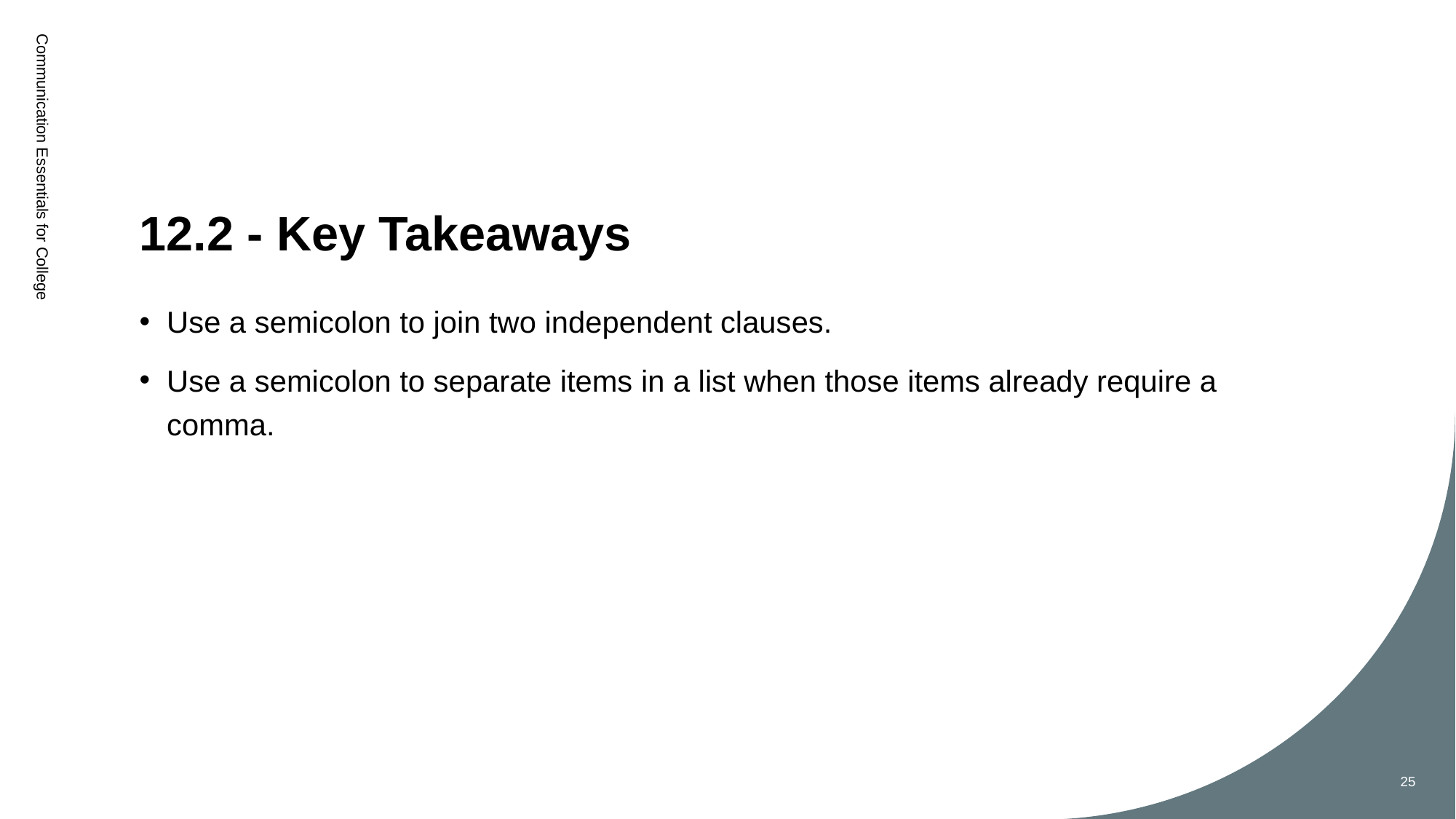

# 12.2 - Key Takeaways
Communication Essentials for College
Use a semicolon to join two independent clauses.
Use a semicolon to separate items in a list when those items already require a comma.

25